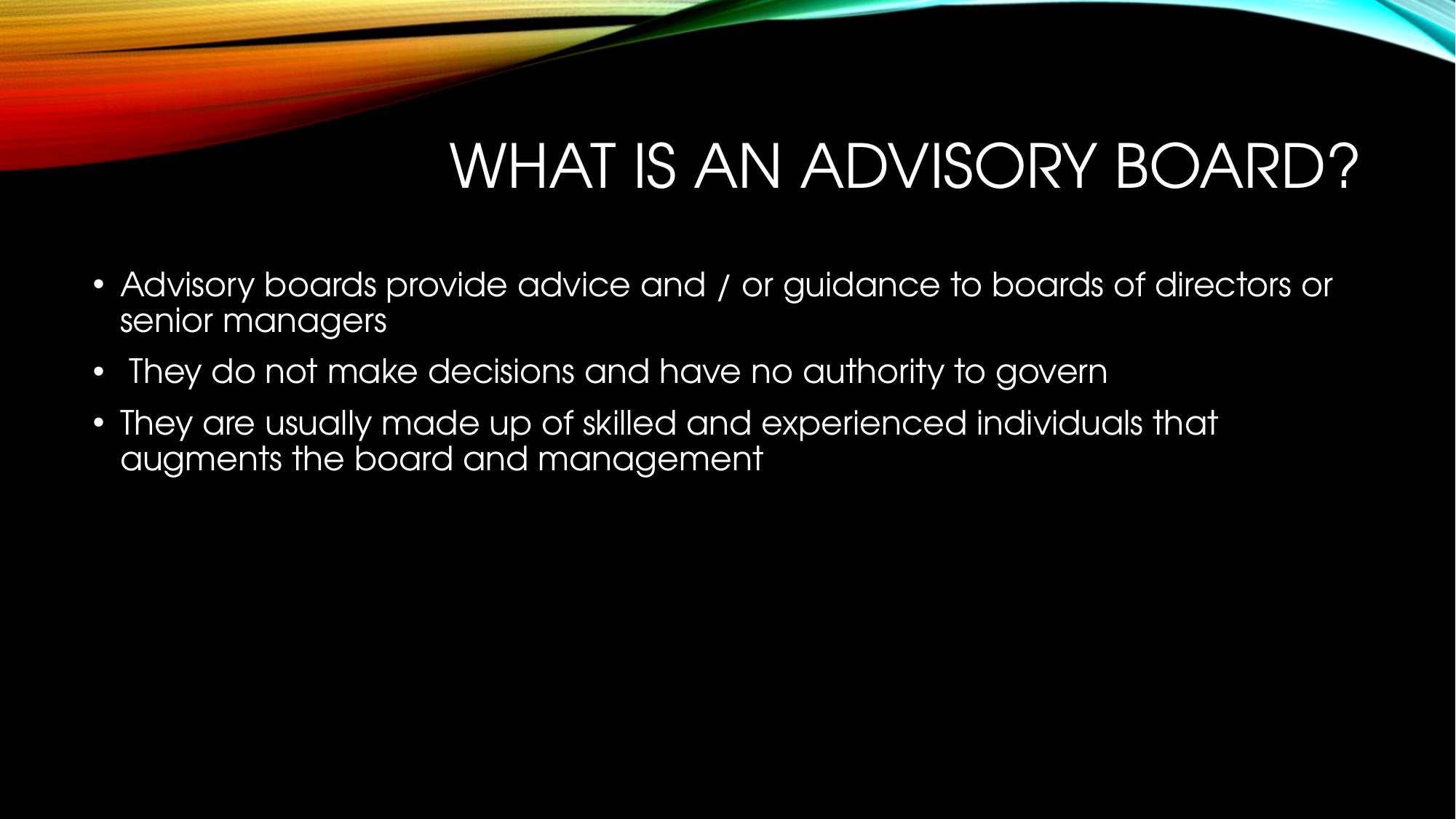

# What is an Advisory Board?
Advisory boards provide advice and / or guidance to boards of directors or senior managers
 They do not make decisions and have no authority to govern
They are usually made up of skilled and experienced individuals that augments the board and management